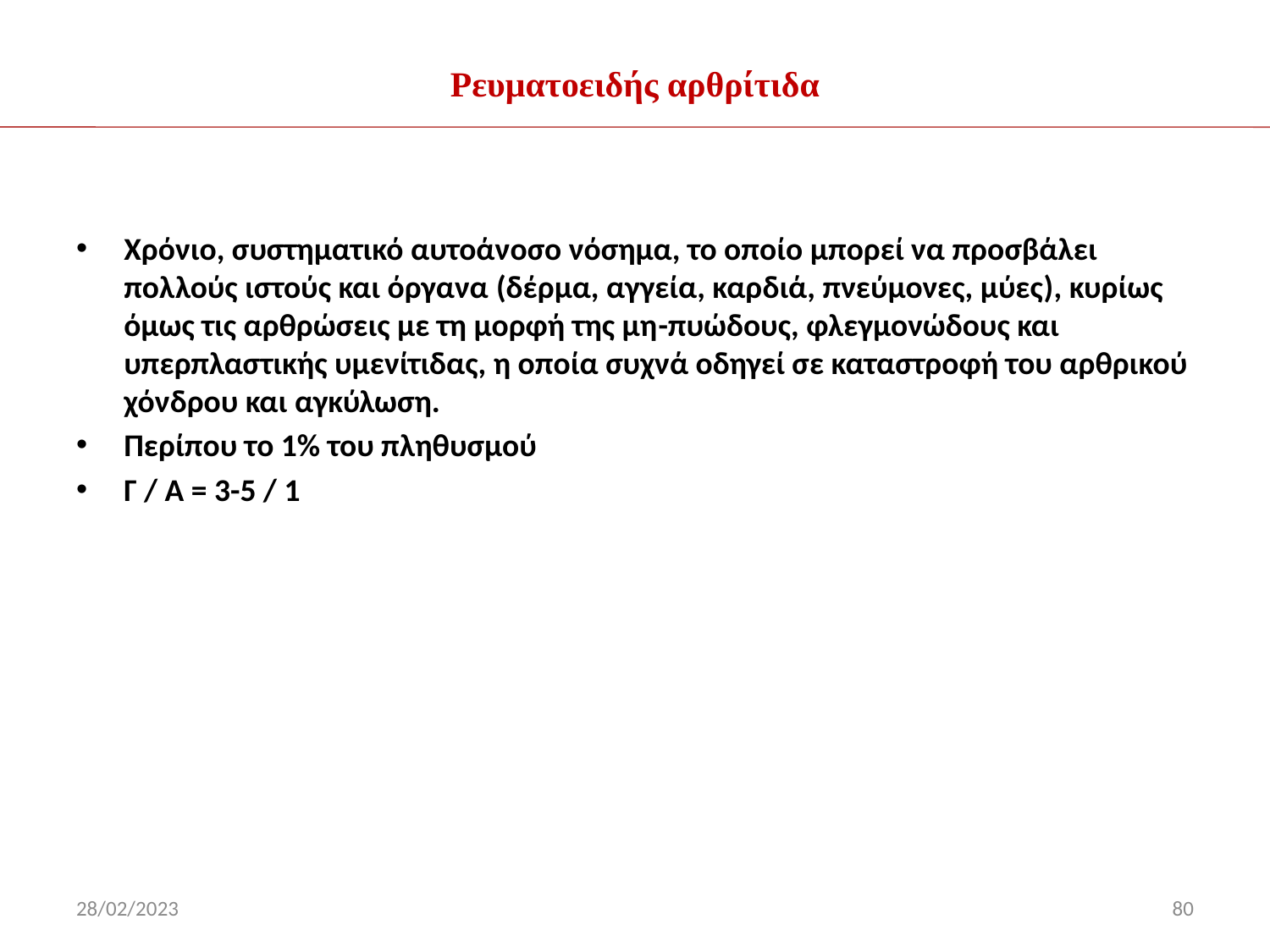

# Ρευματοειδής αρθρίτιδα
Χρόνιο, συστηματικό αυτοάνοσο νόσημα, το οποίο μπορεί να προσβάλει πολλούς ιστούς και όργανα (δέρμα, αγγεία, καρδιά, πνεύμονες, μύες), κυρίως όμως τις αρθρώσεις με τη μορφή της μη-πυώδους, φλεγμονώδους και υπερπλαστικής υμενίτιδας, η οποία συχνά οδηγεί σε καταστροφή του αρθρικού χόνδρου και αγκύλωση.
Περίπου το 1% του πληθυσμού
Γ / Α = 3-5 / 1

28/02/2023
80